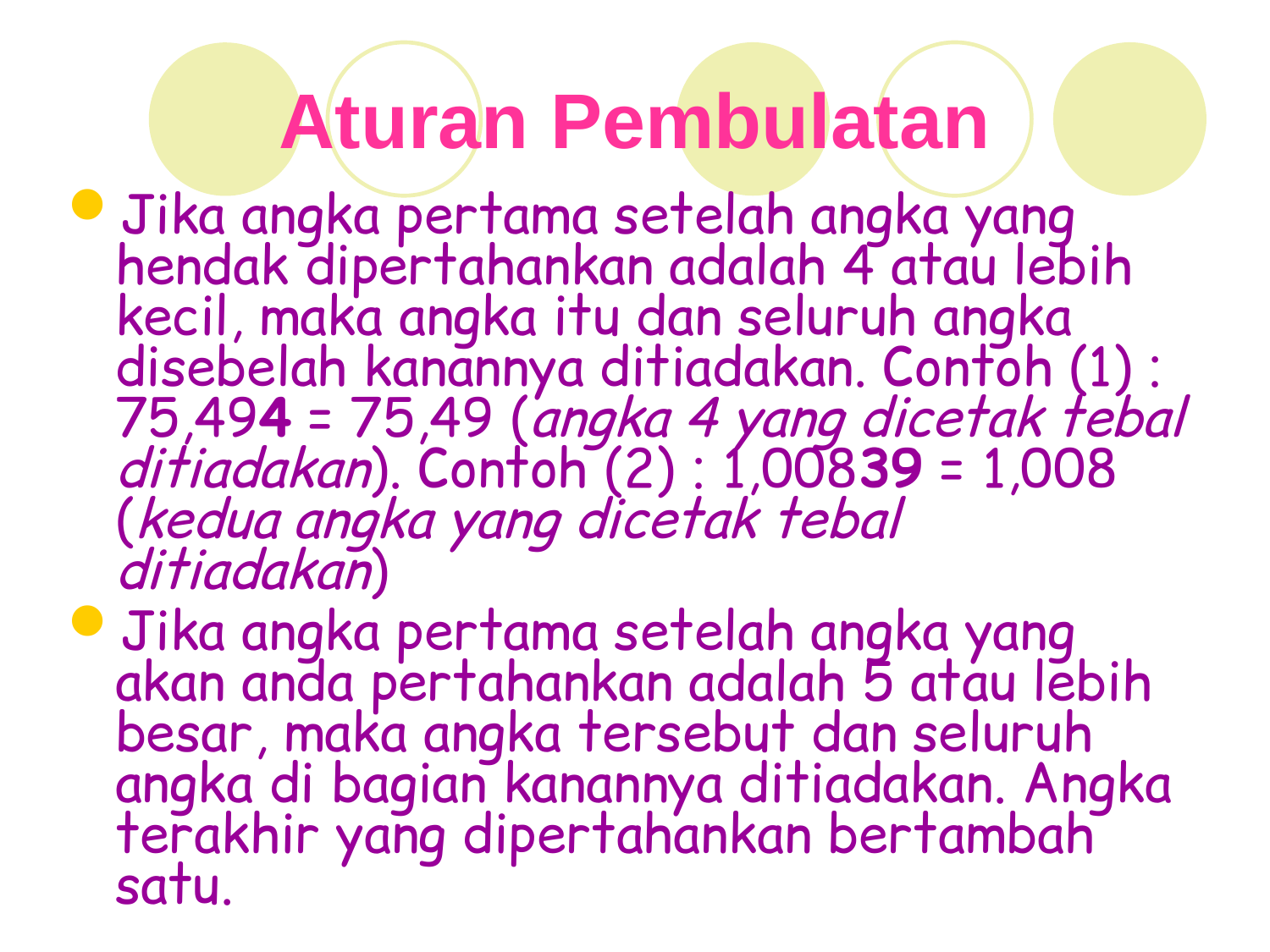

# Aturan Pembulatan
Jika angka pertama setelah angka yang hendak dipertahankan adalah 4 atau lebih kecil, maka angka itu dan seluruh angka disebelah kanannya ditiadakan. Contoh (1) : 75,494 = 75,49 (angka 4 yang dicetak tebal ditiadakan). Contoh (2) : 1,00839 = 1,008 (kedua angka yang dicetak tebal ditiadakan)
Jika angka pertama setelah angka yang akan anda pertahankan adalah 5 atau lebih besar, maka angka tersebut dan seluruh angka di bagian kanannya ditiadakan. Angka terakhir yang dipertahankan bertambah satu.